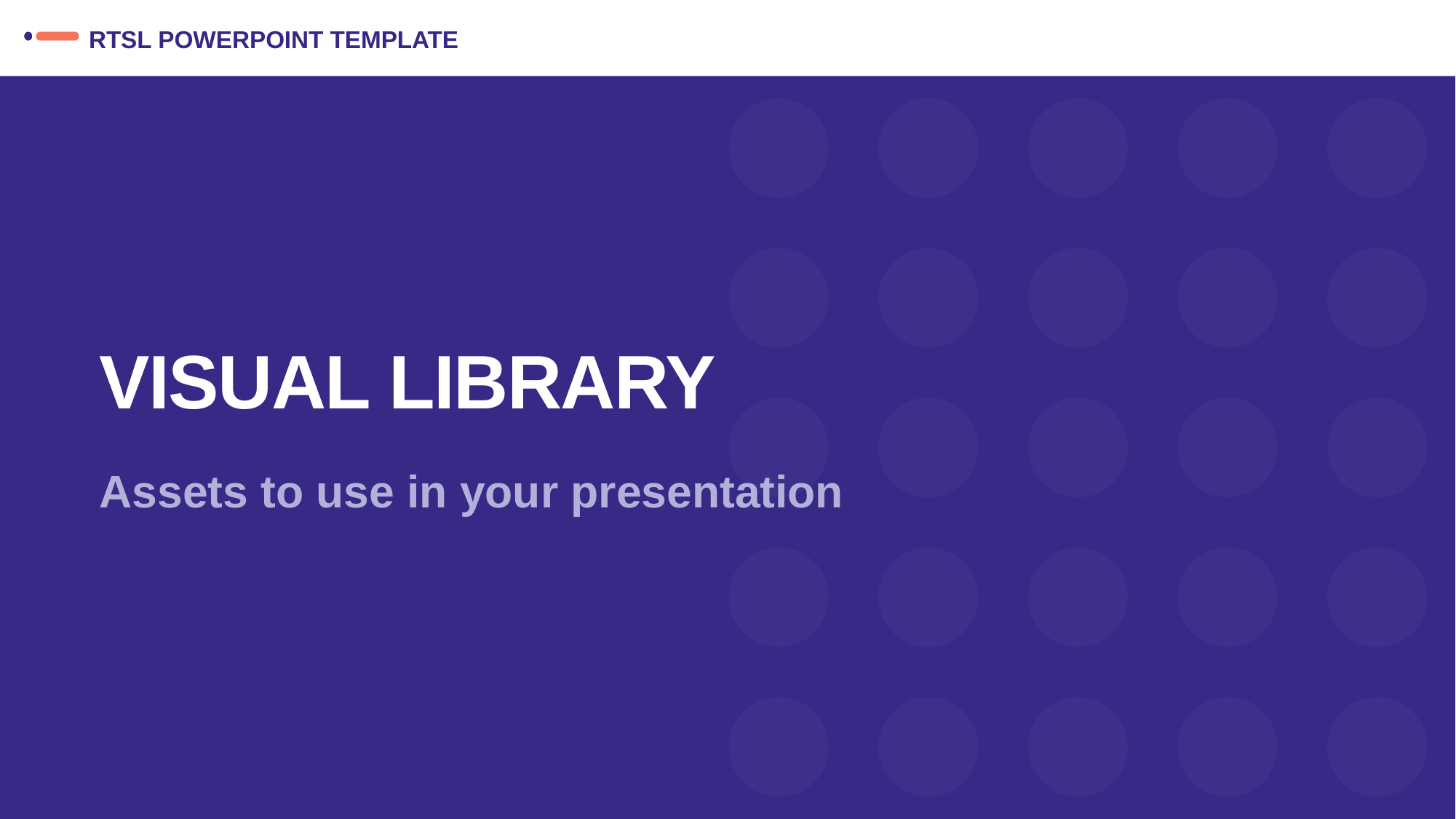

RTSL Powerpoint template
# Visual Library
Assets to use in your presentation